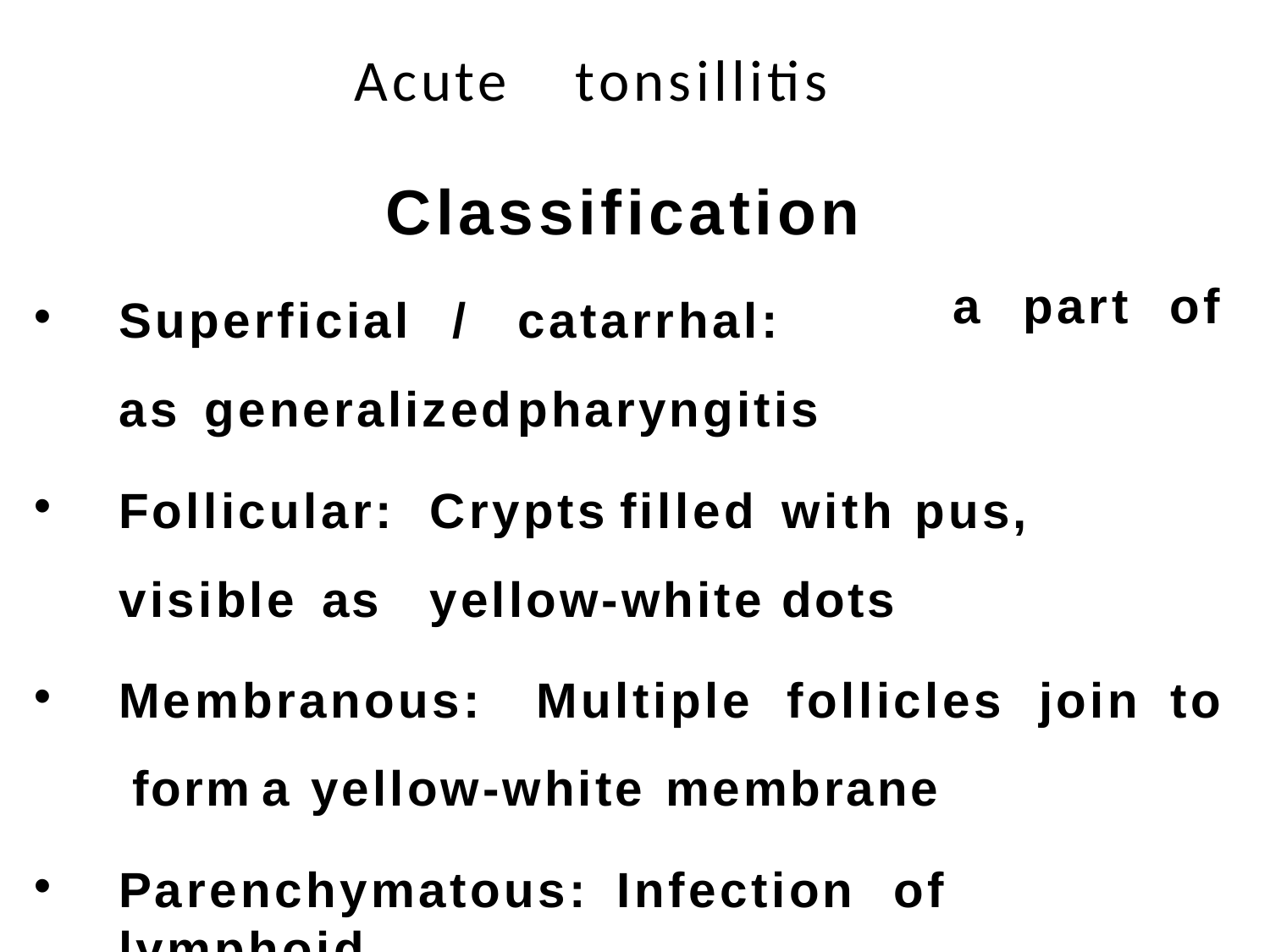

# Acute	tonsillitis
Classification
Superficial	/	catarrhal:	as  generalized	pharyngitis
a	part	of
•
Follicular:	Crypts	filled	with	pus,	visible  as	yellow-white	dots
Membranous:	Multiple	follicles	join	to  form	a	yellow-white	membrane
Parenchymatous:	Infection	of	lymphoid
•
•
•